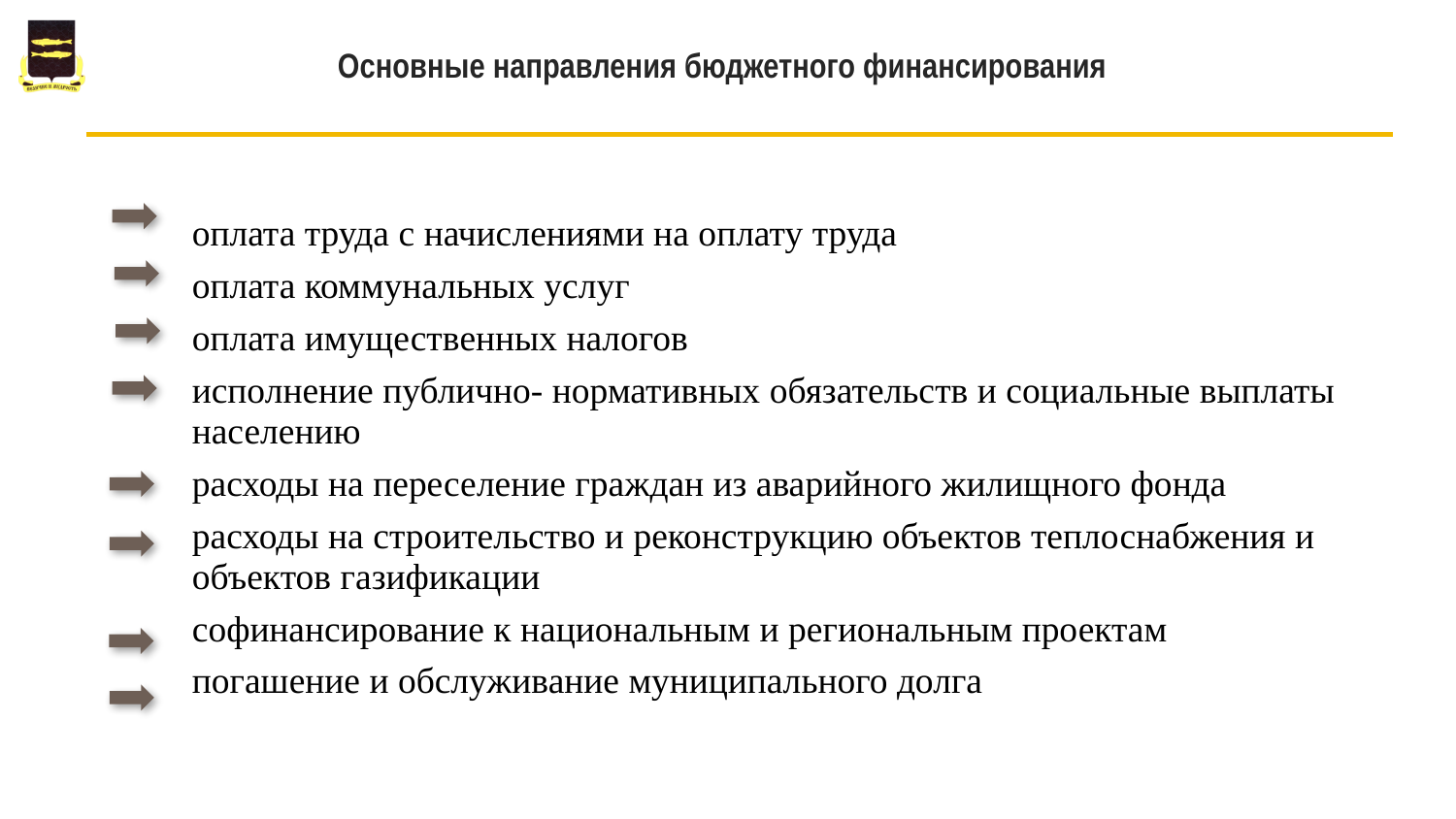

# Основные направления бюджетного финансирования
| оплата труда с начислениями на оплату труда оплата коммунальных услуг оплата имущественных налогов исполнение публично- нормативных обязательств и социальные выплаты населению расходы на переселение граждан из аварийного жилищного фонда расходы на строительство и реконструкцию объектов теплоснабжения и объектов газификации софинансирование к национальным и региональным проектам погашение и обслуживание муниципального долга |
| --- |